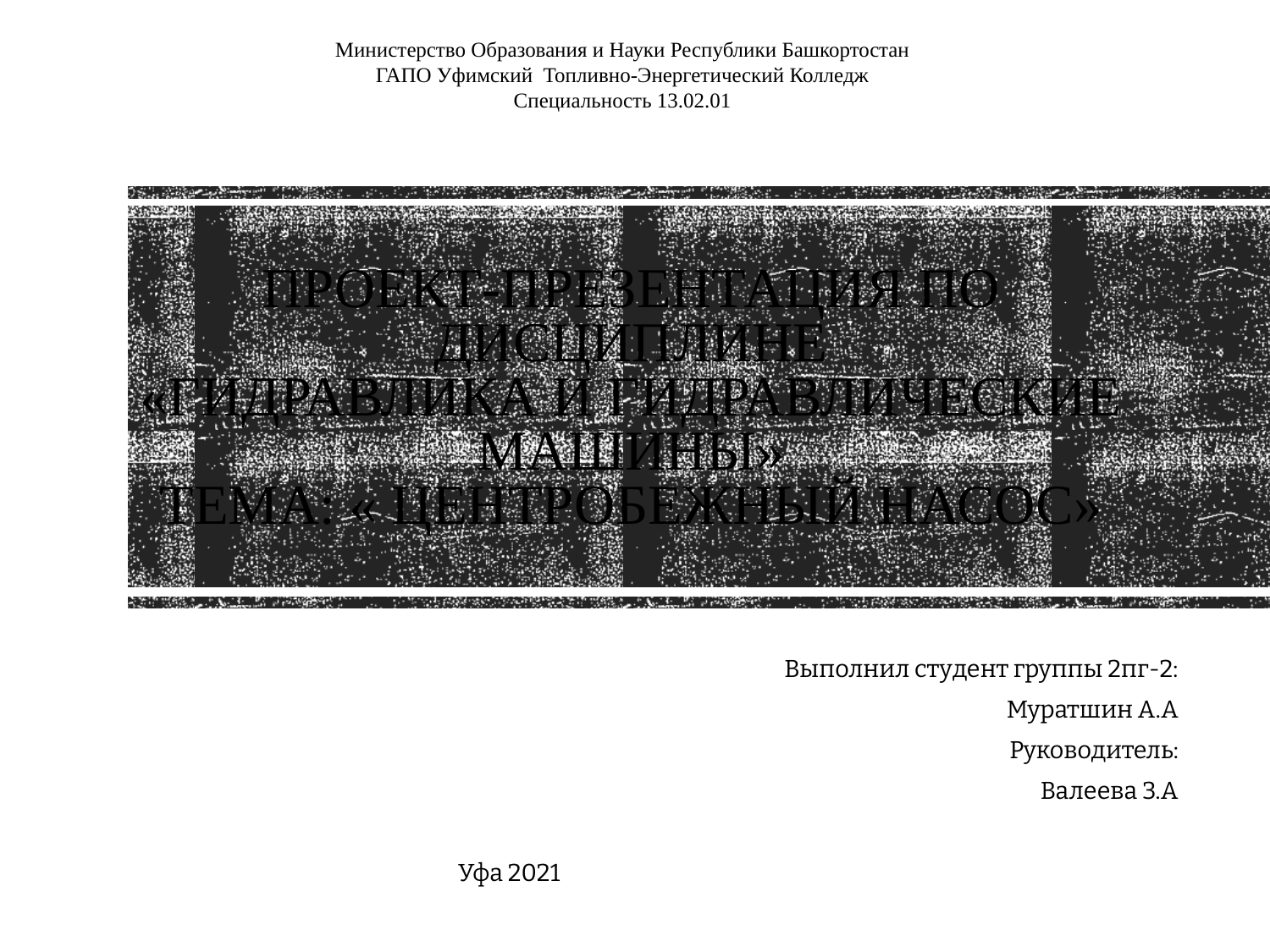

Министерство Образования и Науки Республики Башкортостан
ГАПО Уфимский  Топливно-Энергетический Колледж
Специальность 13.02.01
# Проект-презентация по дисциплине «Гидравлика и гидравлические машины» Тема: « Центробежный насос»
Выполнил студент группы 2пг-2:
Муратшин А.А
Руководитель:
Валеева З.А

                                  Уфа 2021